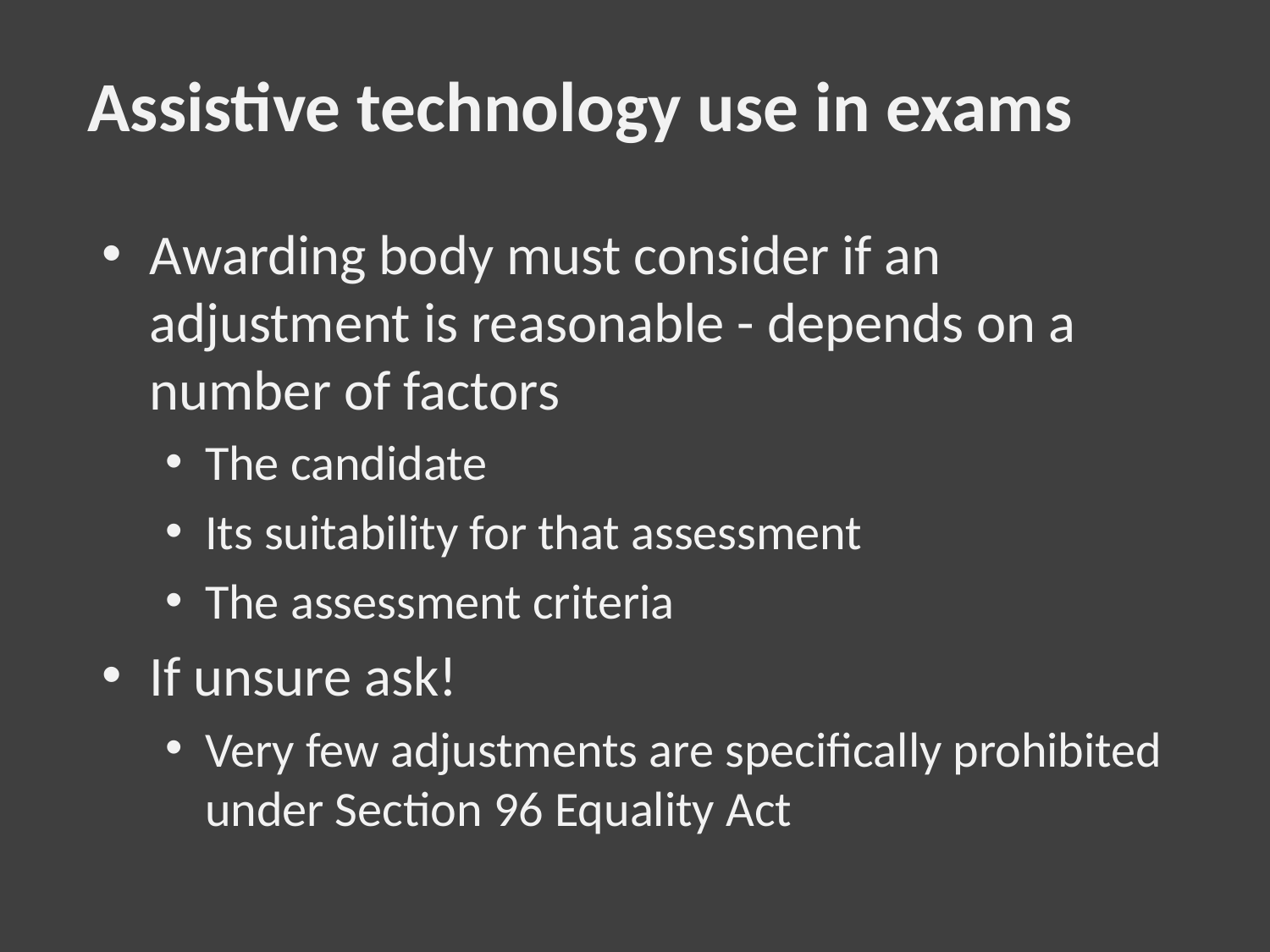

# Assistive technology use in exams
Awarding body must consider if an adjustment is reasonable - depends on a number of factors
The candidate
Its suitability for that assessment
The assessment criteria
If unsure ask!
Very few adjustments are specifically prohibited under Section 96 Equality Act